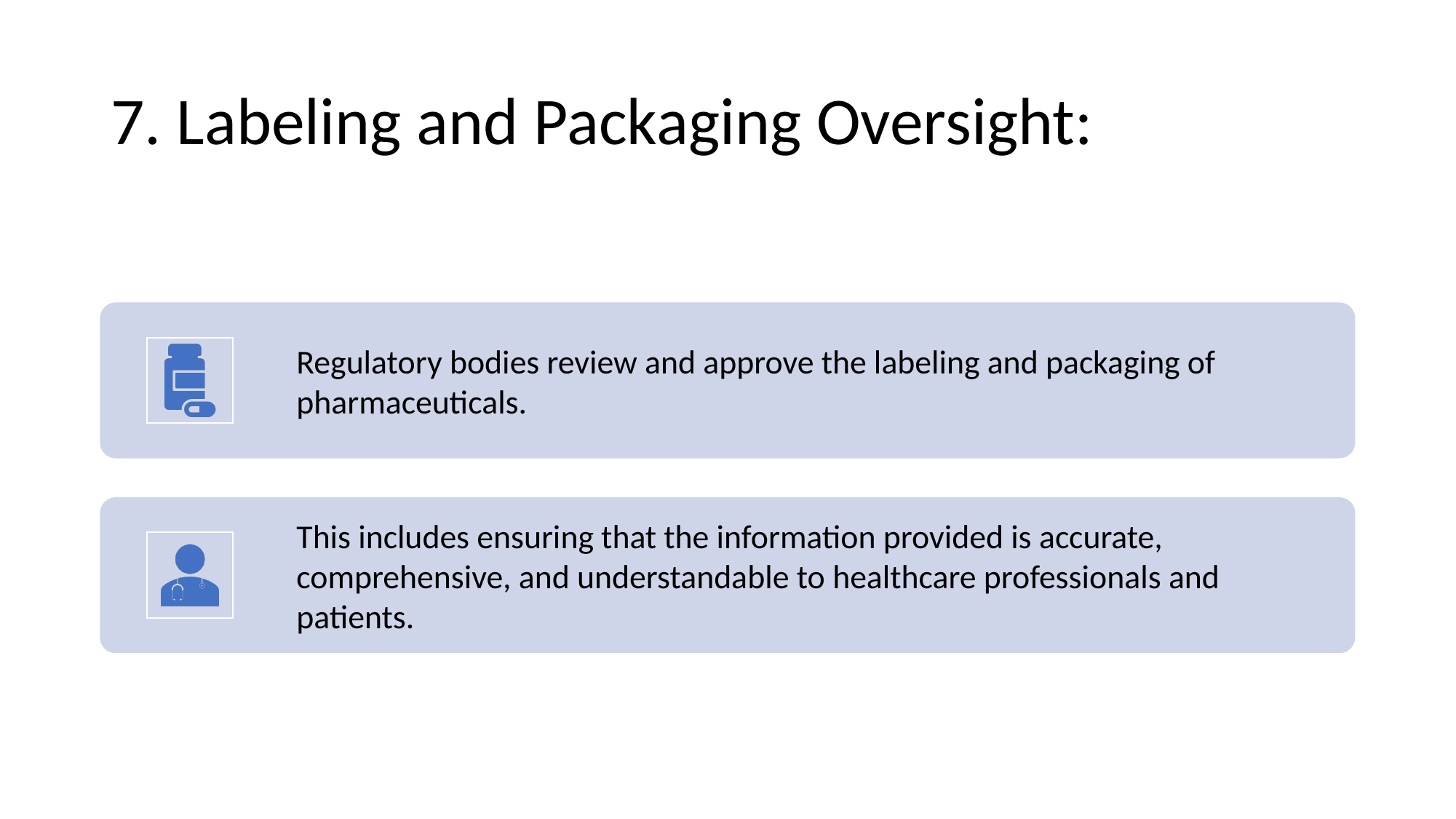

# 7. Labeling and Packaging Oversight:
Regulatory bodies review and approve the labeling and packaging of pharmaceuticals.
This includes ensuring that the information provided is accurate, comprehensive, and understandable to healthcare professionals and patients.